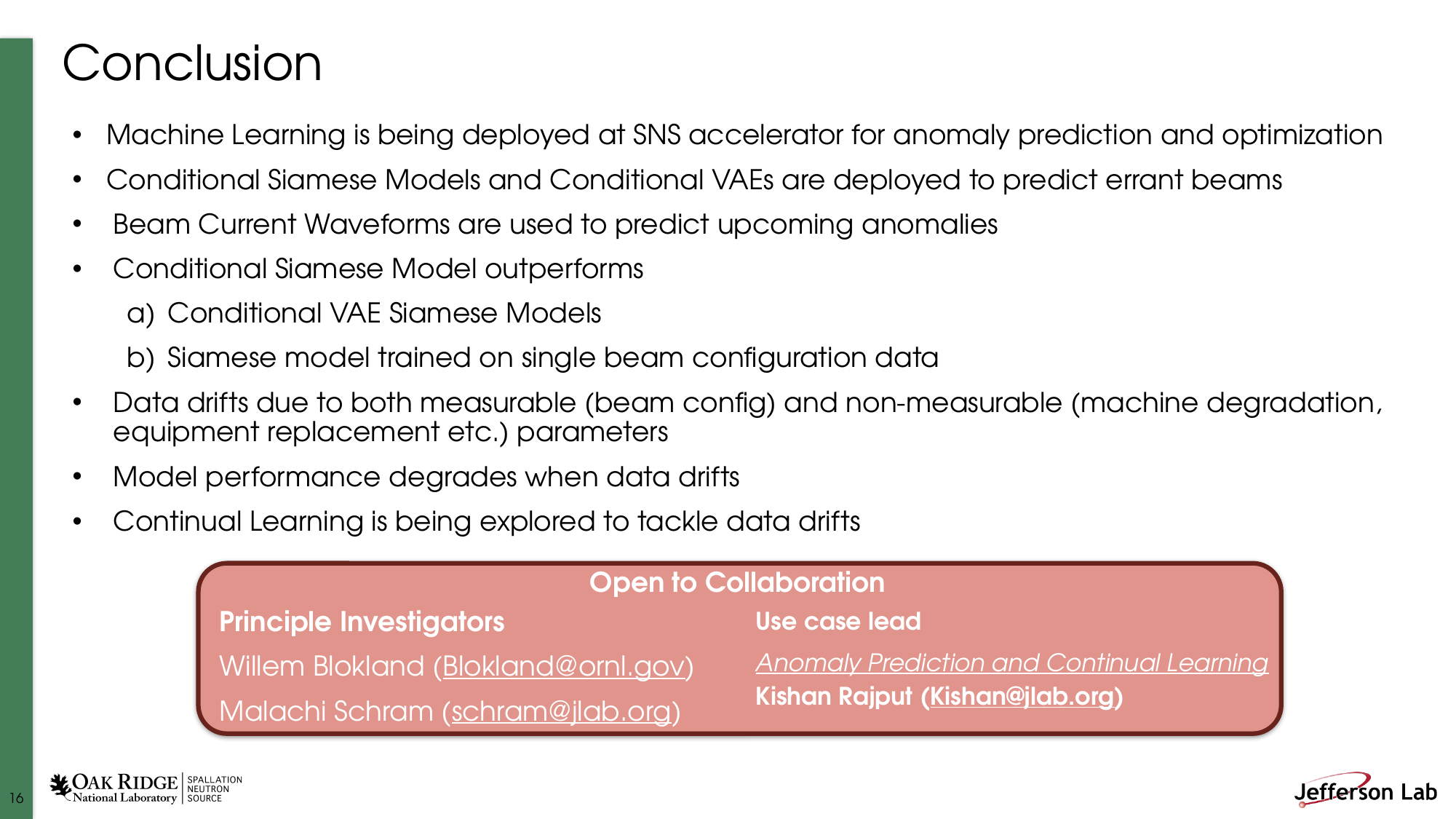

# Conclusion
Machine Learning is being deployed at SNS accelerator for anomaly prediction and optimization
Conditional Siamese Models and Conditional VAEs are deployed to predict errant beams
Beam Current Waveforms are used to predict upcoming anomalies
Conditional Siamese Model outperforms
Conditional VAE Siamese Models
Siamese model trained on single beam configuration data
Data drifts due to both measurable (beam config) and non-measurable (machine degradation, equipment replacement etc.) parameters
Model performance degrades when data drifts
Continual Learning is being explored to tackle data drifts

Open to Collaboration
Principle Investigators
Willem Blokland (Blokland@ornl.gov)
Malachi Schram (schram@jlab.org)
Use case lead
Anomaly Prediction and Continual Learning
Kishan Rajput (Kishan@jlab.org)